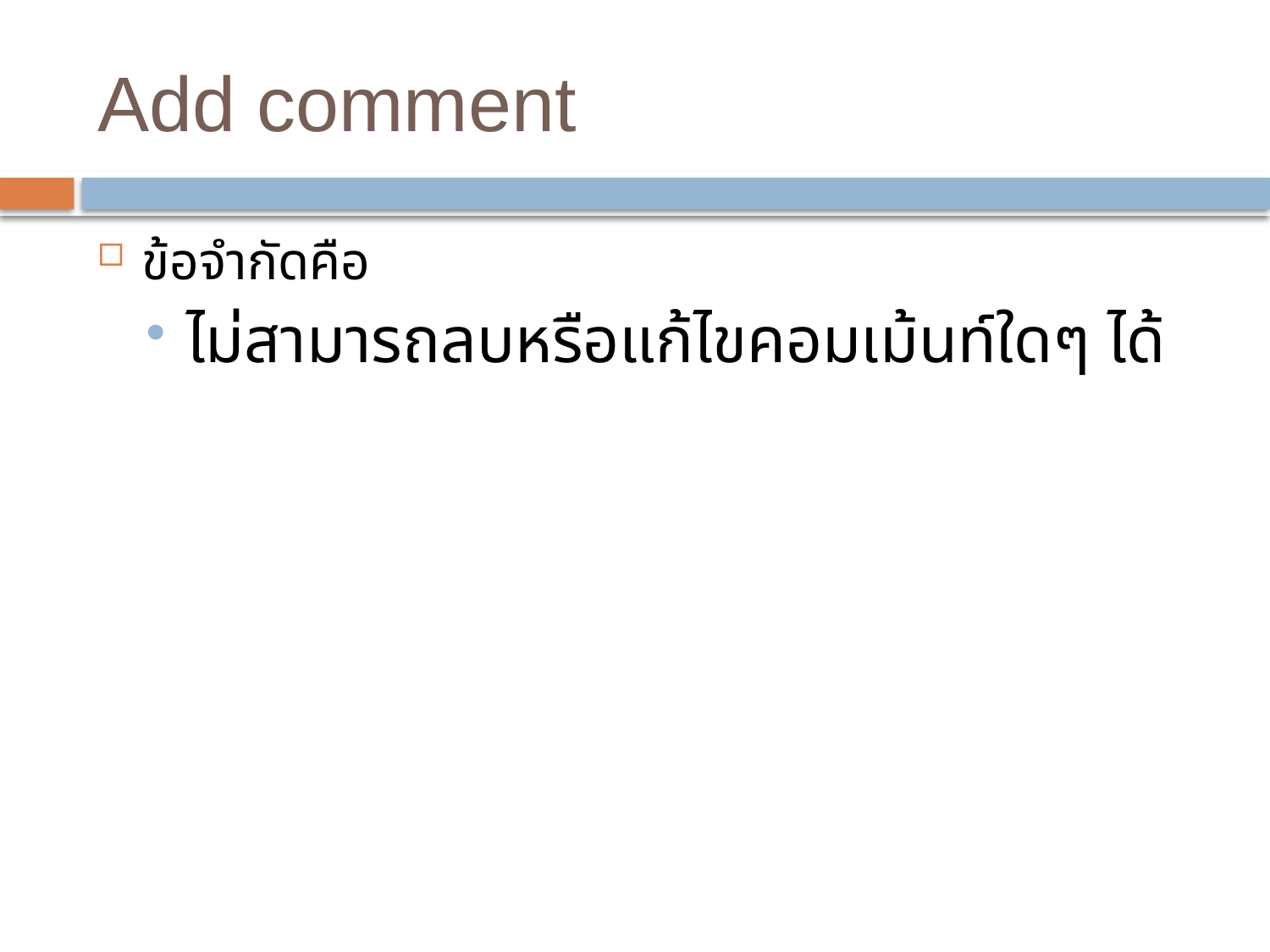

# Add comment
ข้อจำกัดคือ
ไม่สามารถลบหรือแก้ไขคอมเม้นท์ใดๆ ได้